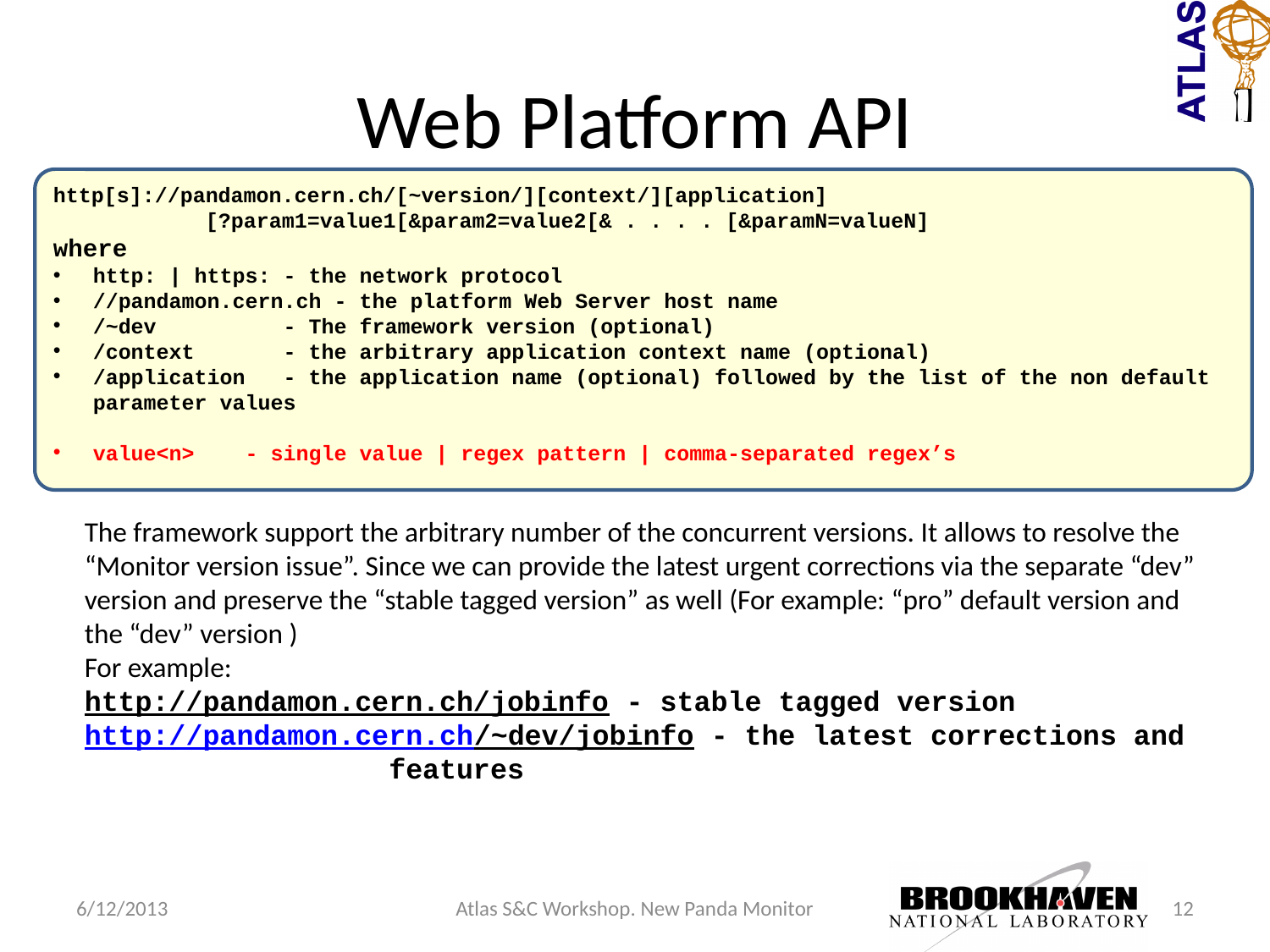

# Web Platform API

http[s]://pandamon.cern.ch/[~version/][context/][application]
            [?param1=value1[&param2=value2[& . . . . [&paramN=valueN]
where
http: | https: - the network protocol
//pandamon.cern.ch - the platform Web Server host name
/~dev          - The framework version (optional)
/context       - the arbitrary application context name (optional)
/application   - the application name (optional) followed by the list of the non default parameter values

value<n>    - single value | regex pattern | comma-separated regex’s

The framework support the arbitrary number of the concurrent versions. It allows to resolve the “Monitor version issue”. Since we can provide the latest urgent corrections via the separate “dev” version and preserve the “stable tagged version” as well (For example: “pro” default version and the “dev” version )
For example:
http://pandamon.cern.ch/jobinfo - stable tagged version
http://pandamon.cern.ch/~dev/jobinfo - the latest corrections and                    features
6/12/2013
Atlas S&C Workshop. New Panda Monitor
12